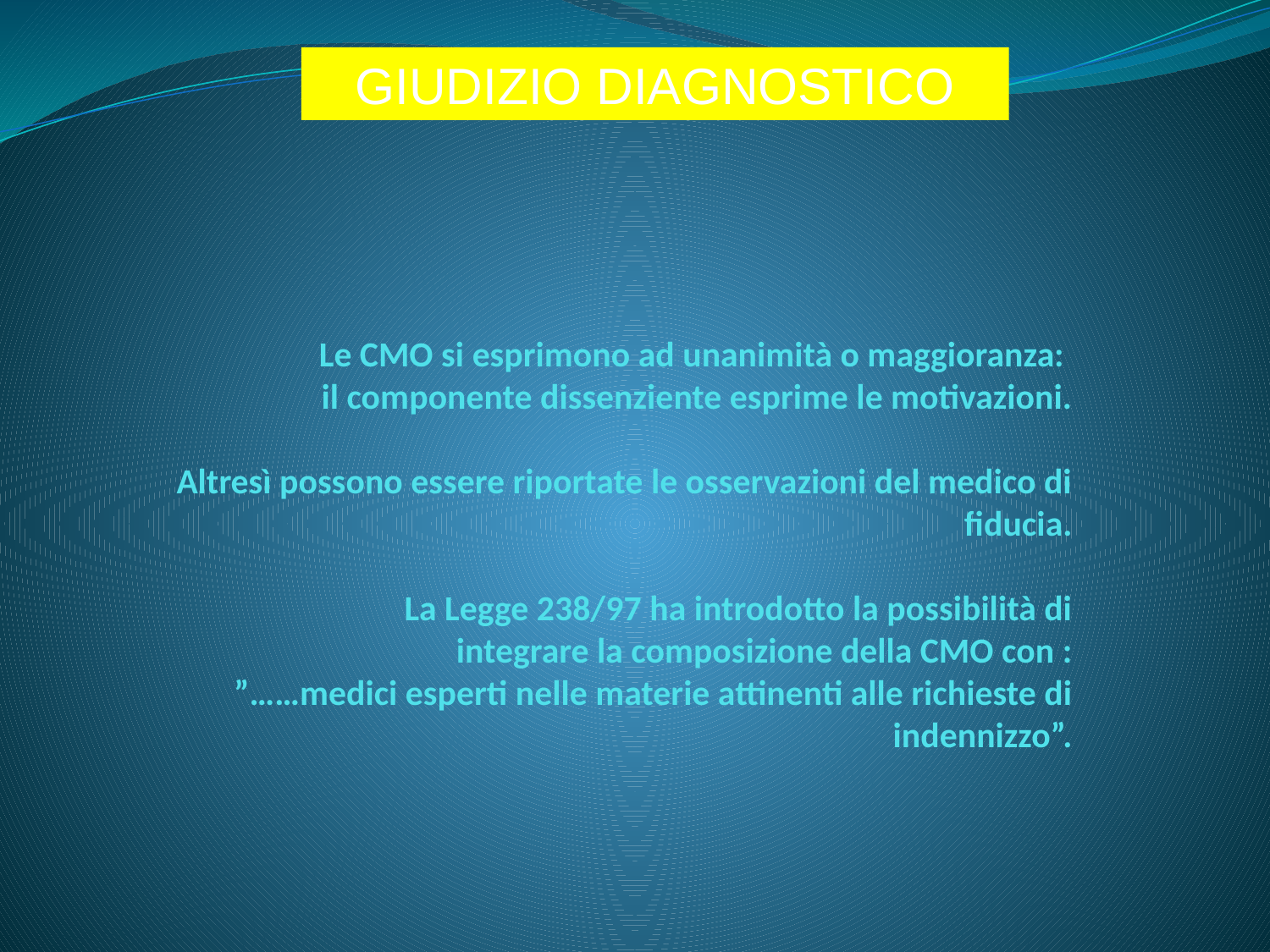

GIUDIZIO DIAGNOSTICO
# Le CMO si esprimono ad unanimità o maggioranza: il componente dissenziente esprime le motivazioni. Altresì possono essere riportate le osservazioni del medico di fiducia. La Legge 238/97 ha introdotto la possibilità di integrare la composizione della CMO con : ”……medici esperti nelle materie attinenti alle richieste di indennizzo”.